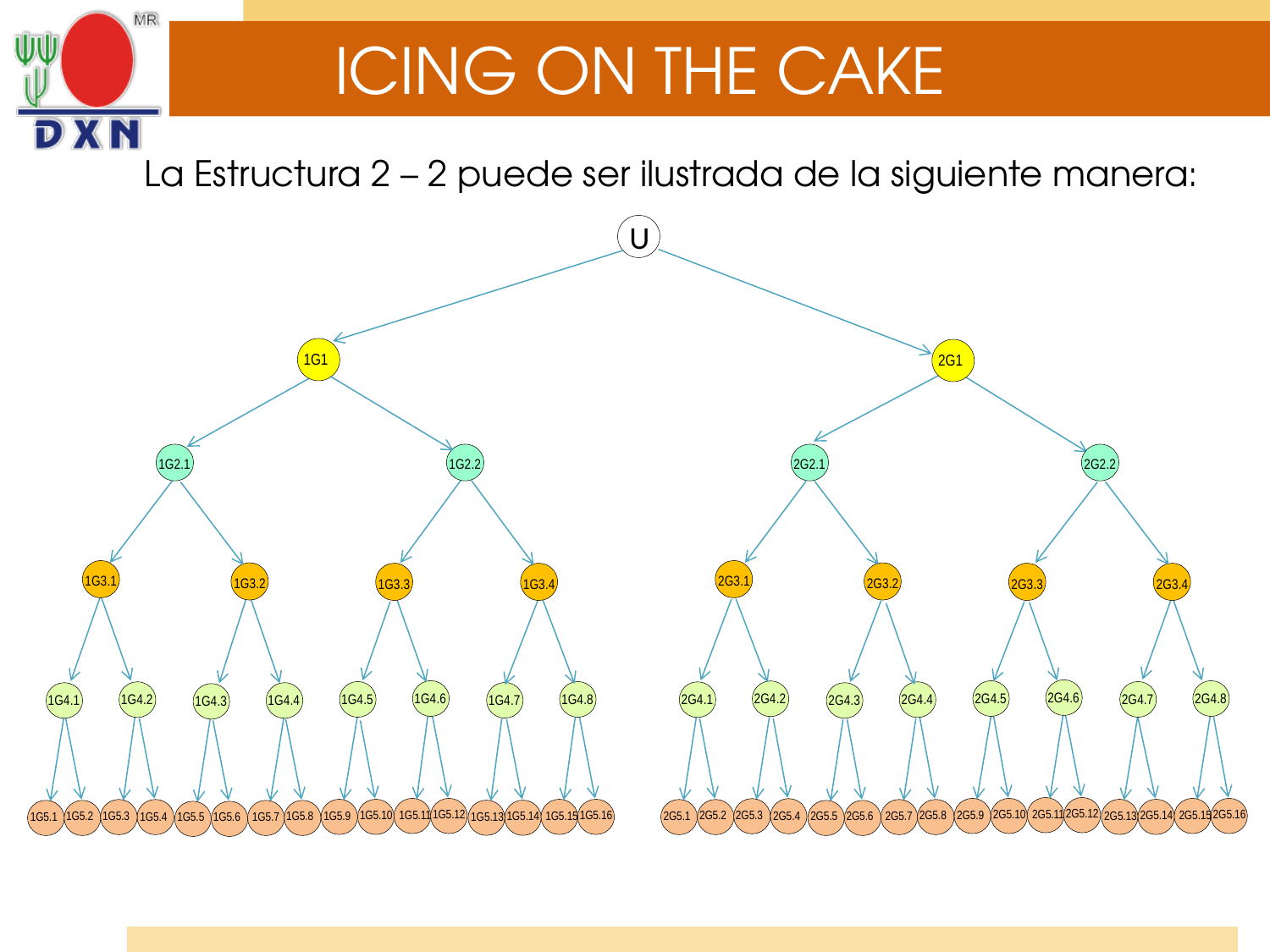

ICING ON THE CAKE
La Estructura 2 – 2 puede ser ilustrada de la siguiente manera:
U

1G1
2G1

1G2.1
1G2.2
2G2.1
2G2.2

1G3.1
2G3.1
1G3.2
2G3.2
1G3.3
1G3.4
2G3.3
2G3.4

2G4.6

1G4.6
2G4.5
2G4.8

2G4.2
1G4.5
1G4.8
2G4.7
1G4.2
2G4.1
2G4.4
1G4.7
1G4.1
1G4.4
2G4.3
1G4.3

2G5.12

1G5.12

2G5.10
2G5.11
2G5.16

1G5.10
1G5.11
1G5.16
2G5.9
2G5.14
2G5.15

2G5.2
2G5.3
2G5.8
2G5.4
1G5.9
1G5.14
1G5.15
2G5.13
1G5.2
1G5.3
1G5.8
2G5.1
2G5.5
2G5.6
2G5.7
1G5.4
1G5.13
1G5.1
1G5.5
1G5.6
1G5.7